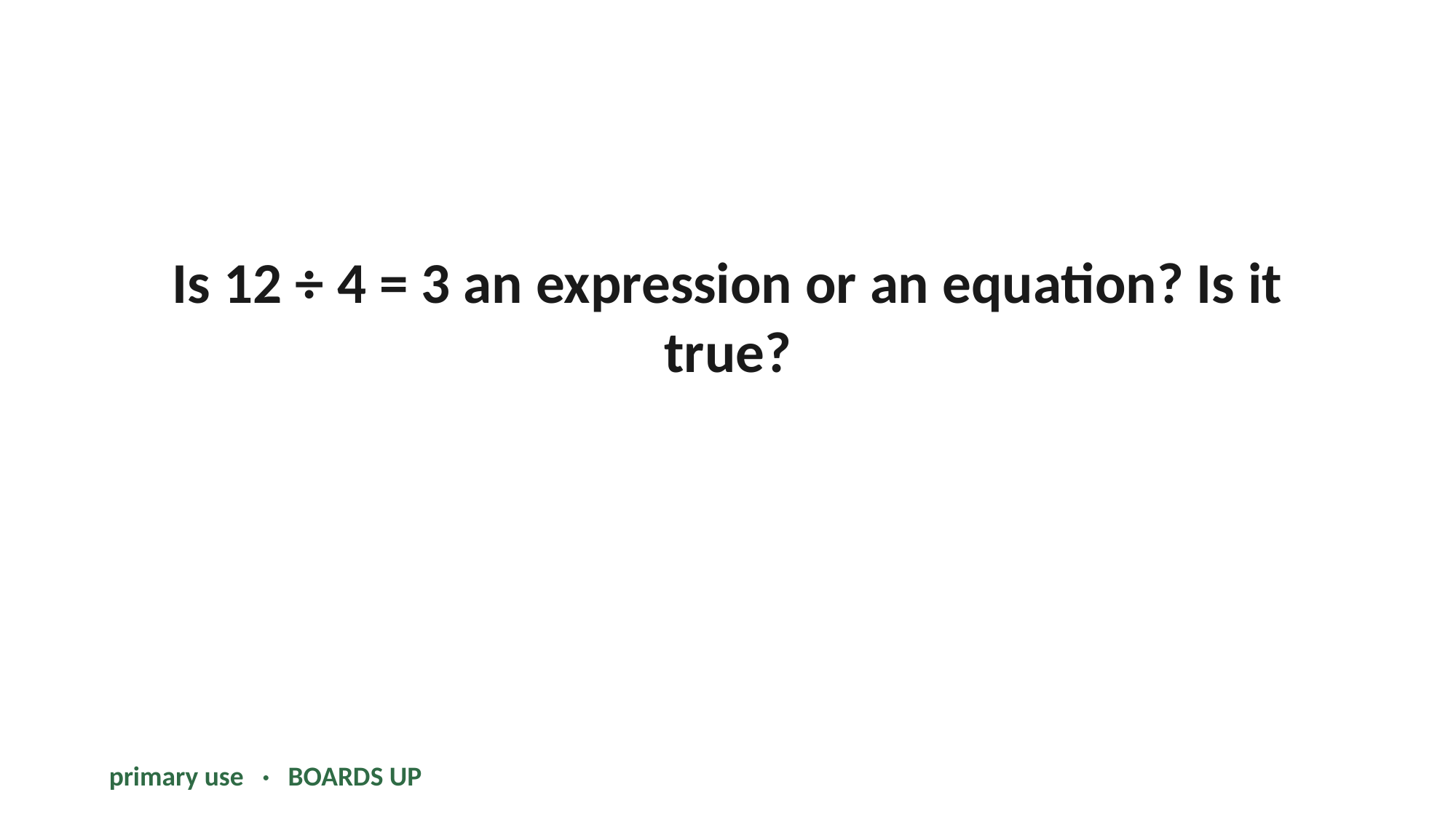

Is 12 ÷ 4 = 3 an expression or an equation? Is it true?
primary use   ·   BOARDS UP